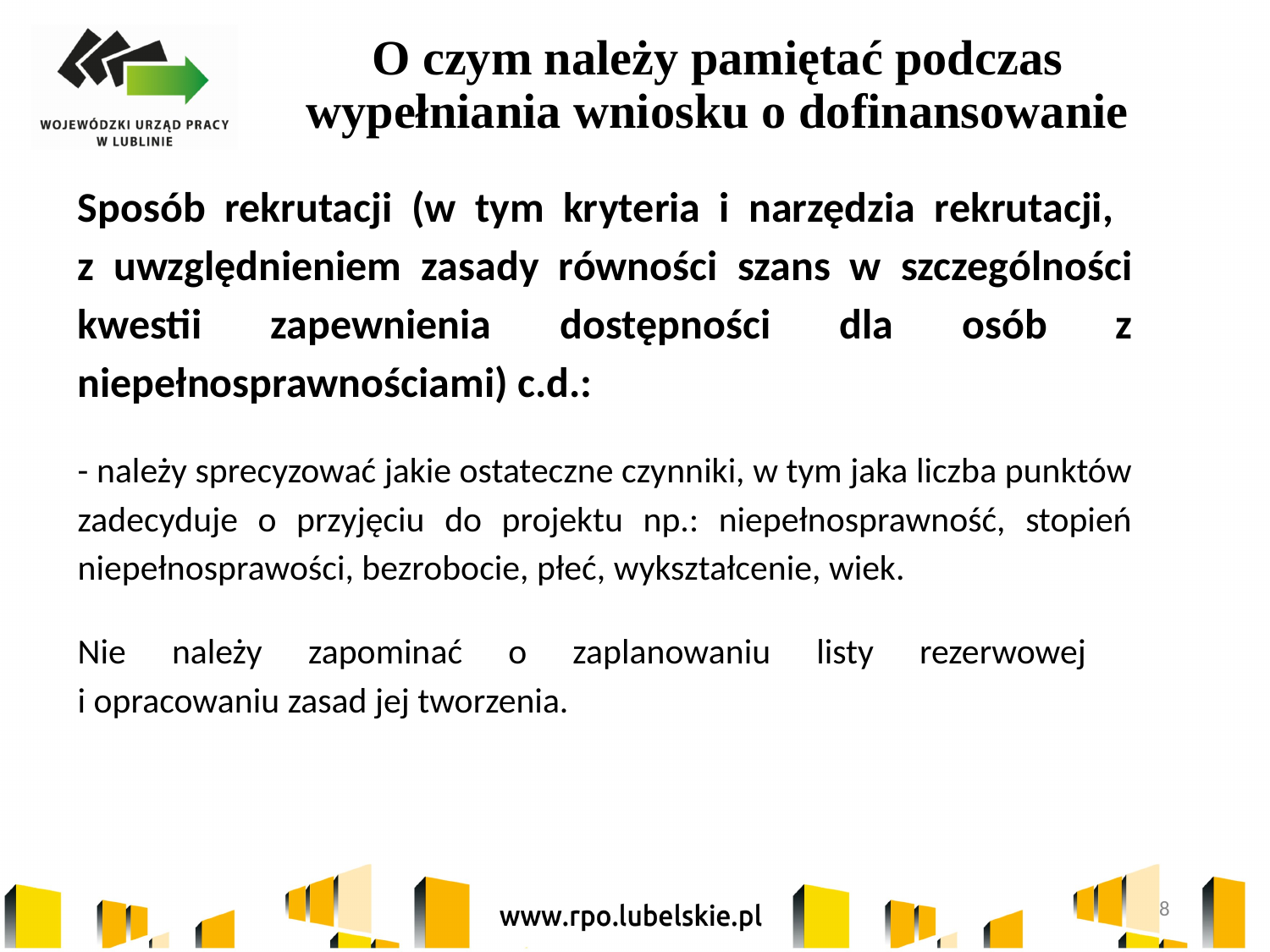

# O czym należy pamiętać podczas wypełniania wniosku o dofinansowanie
Sposób rekrutacji (w tym kryteria i narzędzia rekrutacji,
z uwzględnieniem zasady równości szans w szczególności kwestii zapewnienia dostępności dla osób z niepełnosprawnościami) c.d.:
- należy sprecyzować jakie ostateczne czynniki, w tym jaka liczba punktów zadecyduje o przyjęciu do projektu np.: niepełnosprawność, stopień niepełnosprawości, bezrobocie, płeć, wykształcenie, wiek.
Nie należy zapominać o zaplanowaniu listy rezerwowej
i opracowaniu zasad jej tworzenia.

8